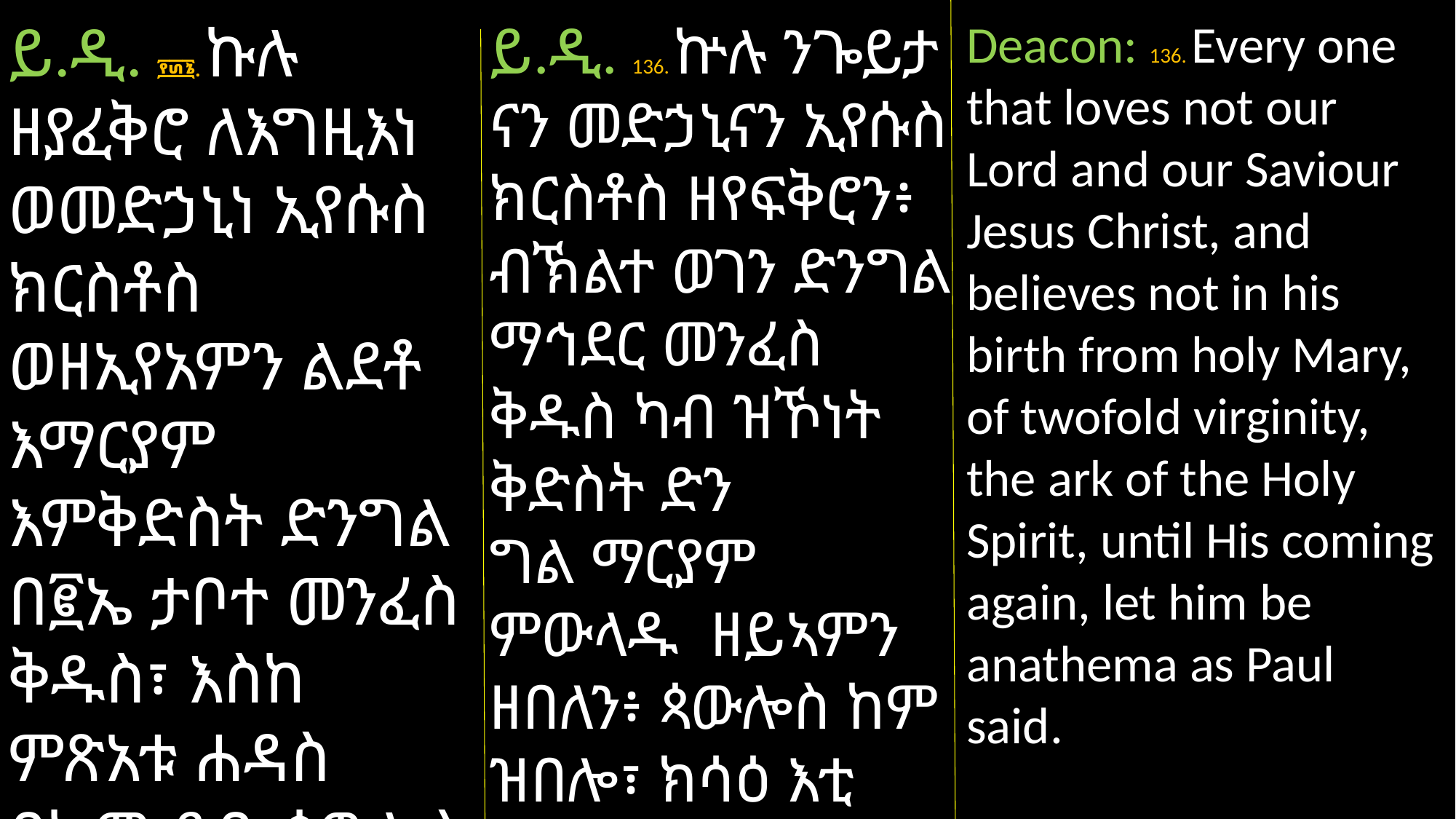

Deacon: 136. Every one that loves not our Lord and our Saviour Jesus Christ, and believes not in his birth from holy Mary, of twofold virginity, the ark of the Holy Spirit, until His coming again, let him be anathema as Paul said.
ይ.ዲ. 136. ኵሉ ንጐይታ
ናን መድኃኒናን ኢየሱስ ክርስቶስ ዘየፍቅሮን፥ ብኽልተ ወገን ድንግል ማኅደር መንፈስ ቅዱስ ካብ ዝኾነት ቅድስት ድን
ግል ማርያም ምውላዱ  ዘይኣምን ዘበለን፥ ጳውሎስ ከም ዝበሎ፣ ክሳዕ እቲ ሓድሽ ምጽኣት ጐይታና ፍሉይ ይኹን።
ይ.ዲ. ፻፴፮. ኩሉ ዘያፈቅሮ ለእግዚእነ ወመድኃኒነ ኢየሱስ ክርስቶስ ወዘኢየአምን ልደቶ እማርያም እምቅድስት ድንግል በ፪ኤ ታቦተ መንፈስ ቅዱስ፣ እስከ ምጽአቱ ሐዳስ በከመ ይቤ ጳውሎስ ውጉዘ ለይኩን።